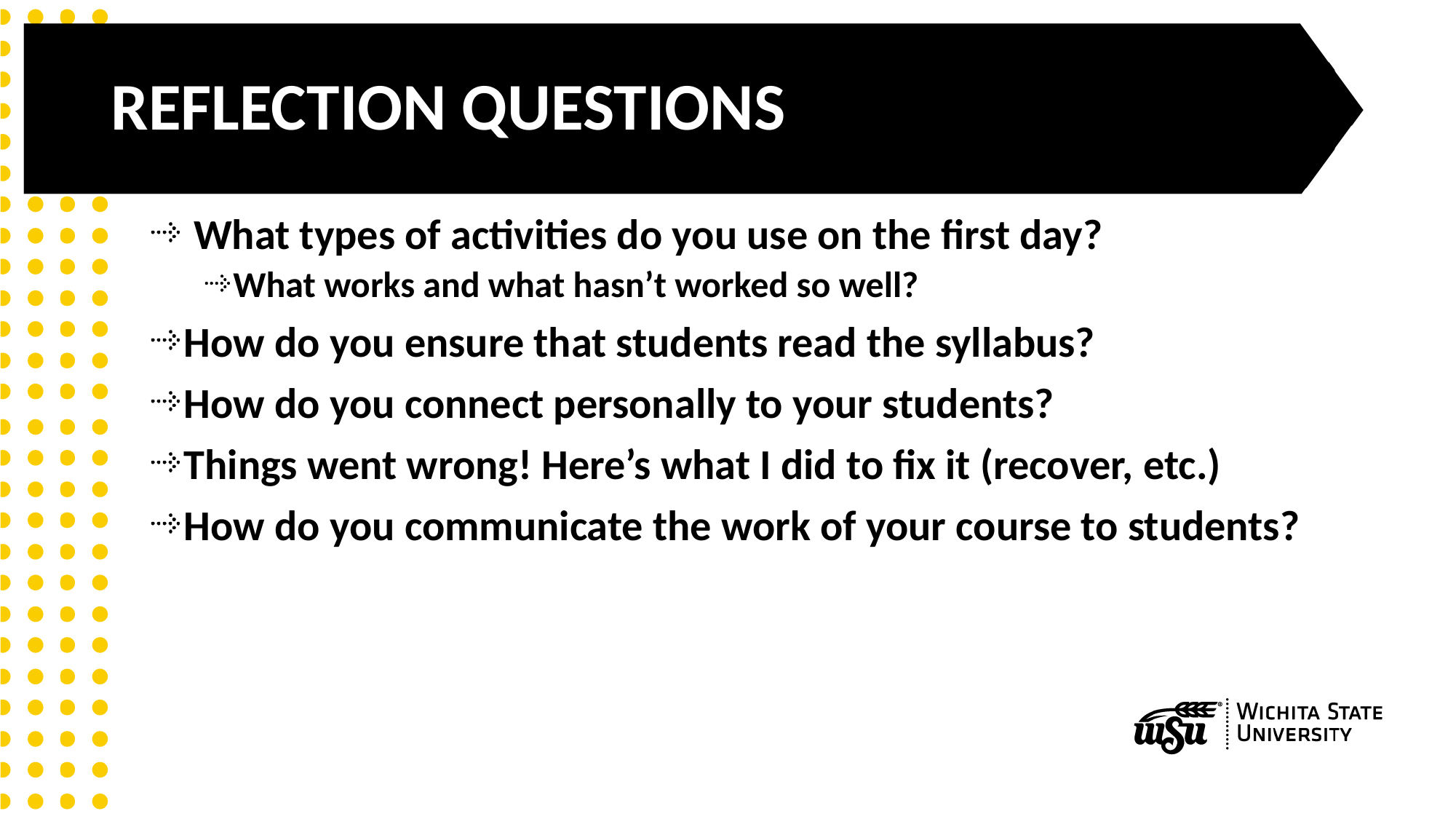

# Reflection questions
 What types of activities do you use on the first day?
What works and what hasn’t worked so well?
How do you ensure that students read the syllabus?
How do you connect personally to your students?
Things went wrong! Here’s what I did to fix it (recover, etc.)
How do you communicate the work of your course to students?